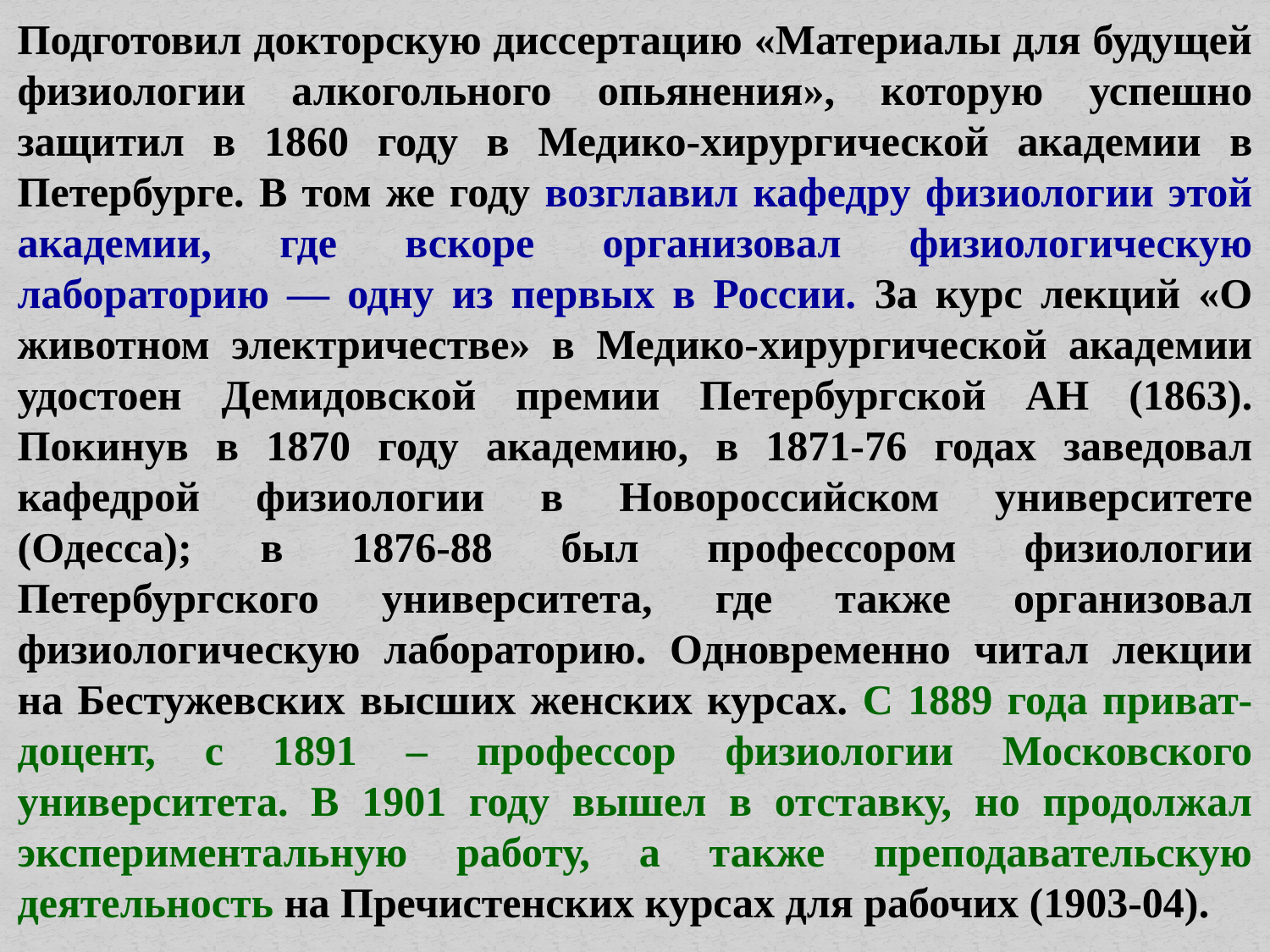

Подготовил докторскую диссертацию «Материалы для будущей физиологии алкогольного опьянения», которую успешно защитил в 1860 году в Медико-хирургической академии в Петербурге. В том же году возглавил кафедру физиологии этой академии, где вскоре организовал физиологическую лабораторию — одну из первых в России. За курс лекций «О животном электричестве» в Медико-хирургической академии удостоен Демидовской премии Петербургской АН (1863). Покинув в 1870 году академию, в 1871-76 годах заведовал кафедрой физиологии в Новороссийском университете (Одесса); в 1876-88 был профессором физиологии Петербургского университета, где также организовал физиологическую лабораторию. Одновременно читал лекции на Бестужевских высших женских курсах. С 1889 года приват-доцент, с 1891 – профессор физиологии Московского университета. В 1901 году вышел в отставку, но продолжал экспериментальную работу, а также преподавательскую деятельность на Пречистенских курсах для рабочих (1903-04).